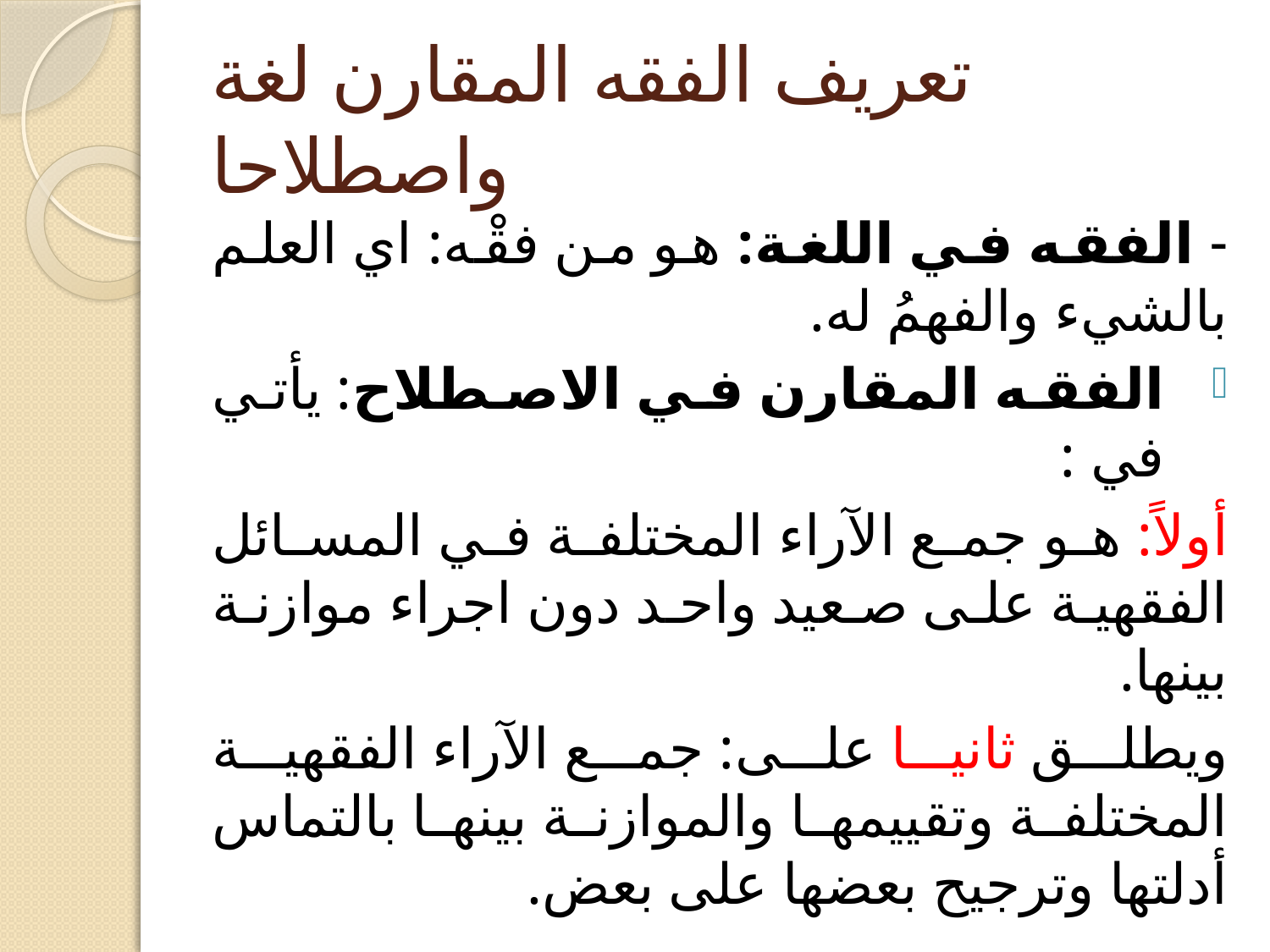

# تعريف الفقه المقارن لغة واصطلاحا
- الفقه في اللغة: هو من فقْه: اي العلم بالشيء والفهمُ له.
الفقه المقارن في الاصطلاح: يأتي في :
أولاً: هو جمع الآراء المختلفة في المسائل الفقهية على صعيد واحد دون اجراء موازنة بينها.
ويطلق ثانيا على: جمع الآراء الفقهية المختلفة وتقييمها والموازنة بينها بالتماس أدلتها وترجيح بعضها على بعض.